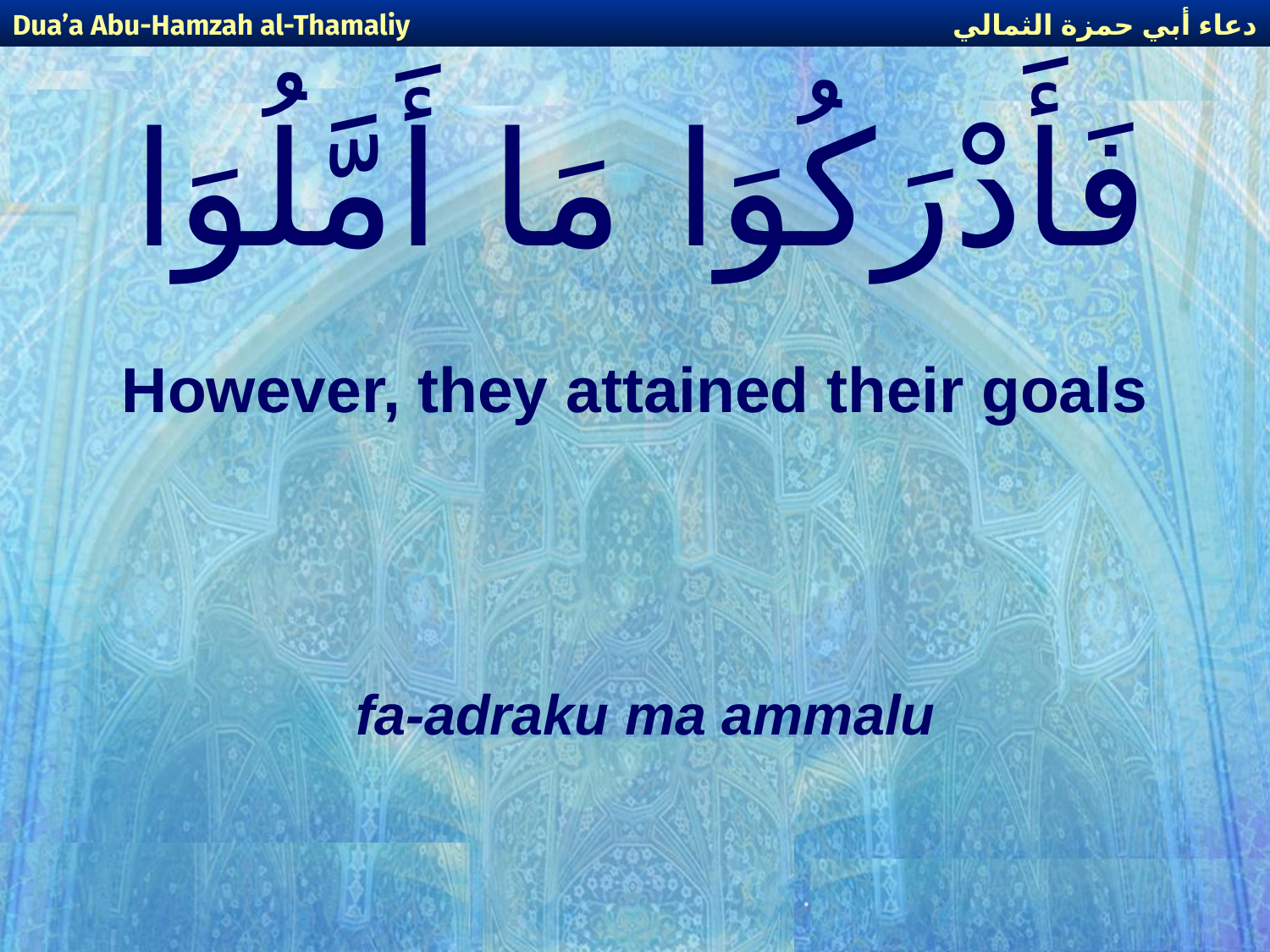

دعاء أبي حمزة الثمالي
Dua’a Abu-Hamzah al-Thamaliy
# فَأَدْرَكُوَا مَا أَمَّلُوَا
However, they attained their goals
fa-adraku ma ammalu